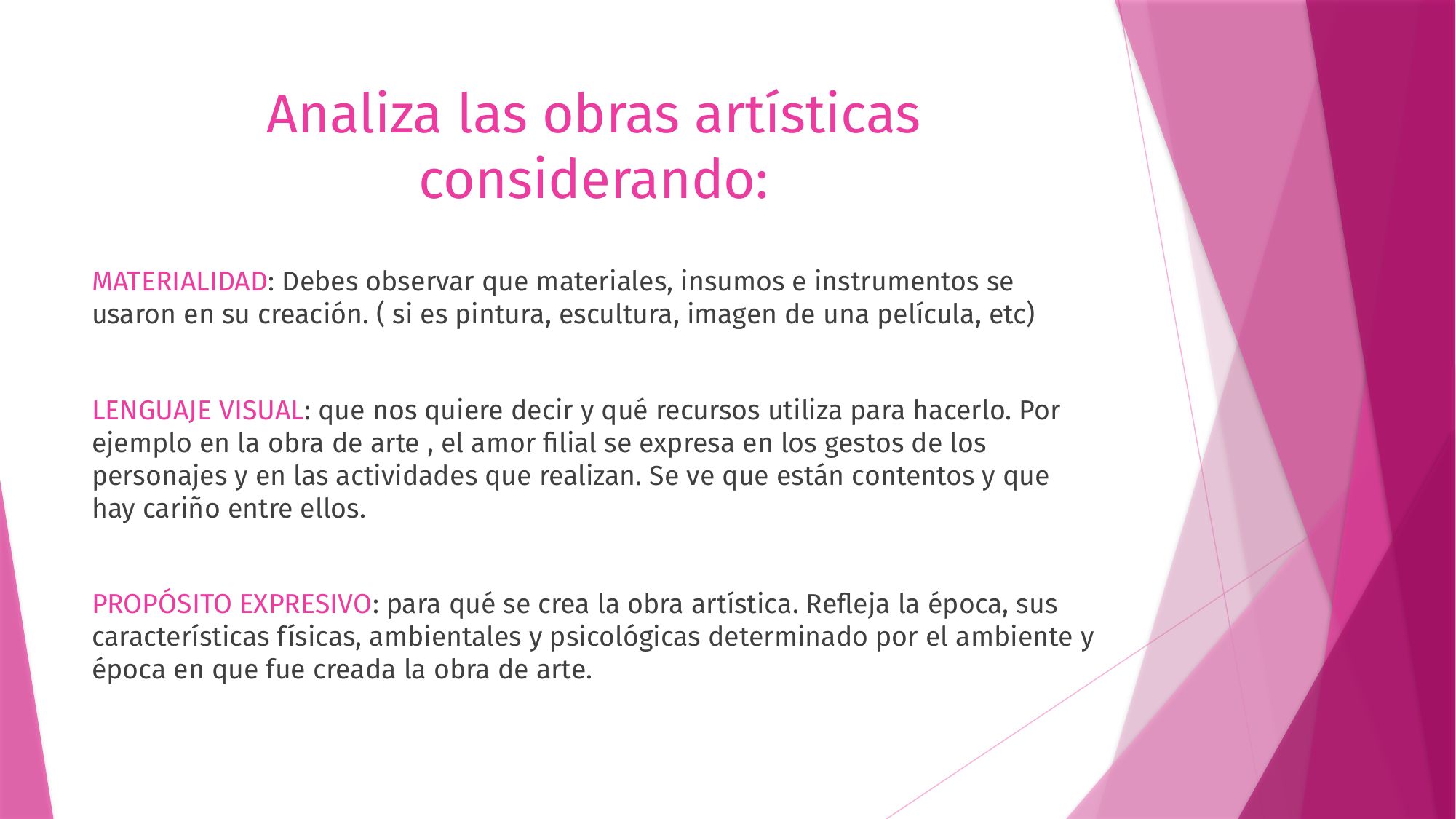

# Analiza las obras artísticas considerando:
MATERIALIDAD: Debes observar que materiales, insumos e instrumentos se usaron en su creación. ( si es pintura, escultura, imagen de una película, etc)

LENGUAJE VISUAL: que nos quiere decir y qué recursos utiliza para hacerlo. Por ejemplo en la obra de arte , el amor filial se expresa en los gestos de los personajes y en las actividades que realizan. Se ve que están contentos y que hay cariño entre ellos.

PROPÓSITO EXPRESIVO: para qué se crea la obra artística. Refleja la época, sus características físicas, ambientales y psicológicas determinado por el ambiente y época en que fue creada la obra de arte.